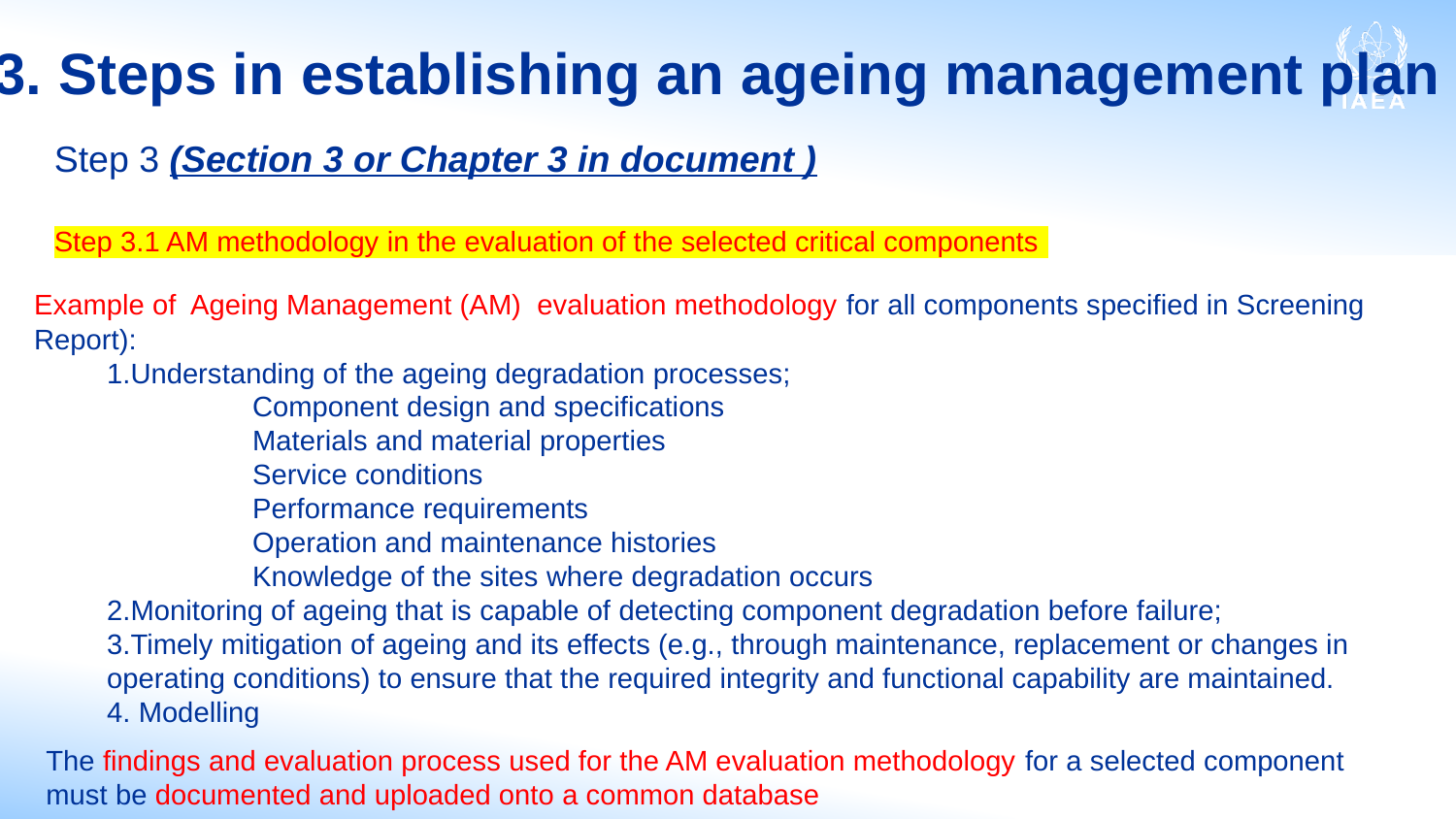

# 3. Steps in establishing an ageing management plan
Step 3 (Section 3 or Chapter 3 in document )

Step 3.1 AM methodology in the evaluation of the selected critical components
Example of  Ageing Management (AM)  evaluation methodology for all components specified in Screening Report):
1.Understanding of the ageing degradation processes;
	Component design and specifications
	Materials and material properties
	Service conditions
	Performance requirements
	Operation and maintenance histories
	Knowledge of the sites where degradation occurs
2.Monitoring of ageing that is capable of detecting component degradation before failure;
3.Timely mitigation of ageing and its effects (e.g., through maintenance, replacement or changes in operating conditions) to ensure that the required integrity and functional capability are maintained.
4. Modelling
The findings and evaluation process used for the AM evaluation methodology for a selected component must be documented and uploaded onto a common database